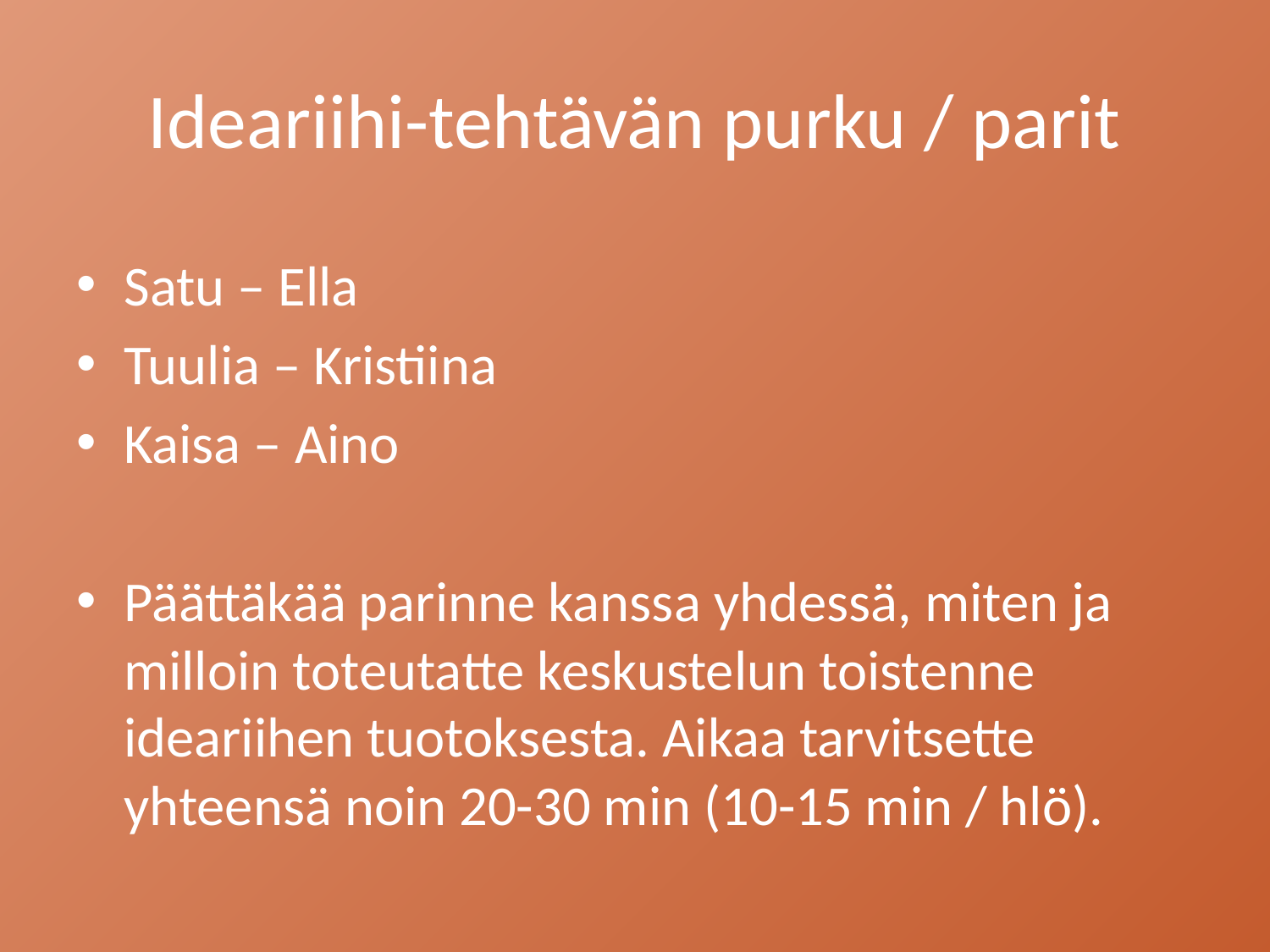

# Ideariihi-tehtävän purku / parit
Satu – Ella
Tuulia – Kristiina
Kaisa – Aino

Päättäkää parinne kanssa yhdessä, miten ja milloin toteutatte keskustelun toistenne ideariihen tuotoksesta. Aikaa tarvitsette yhteensä noin 20-30 min (10-15 min / hlö).